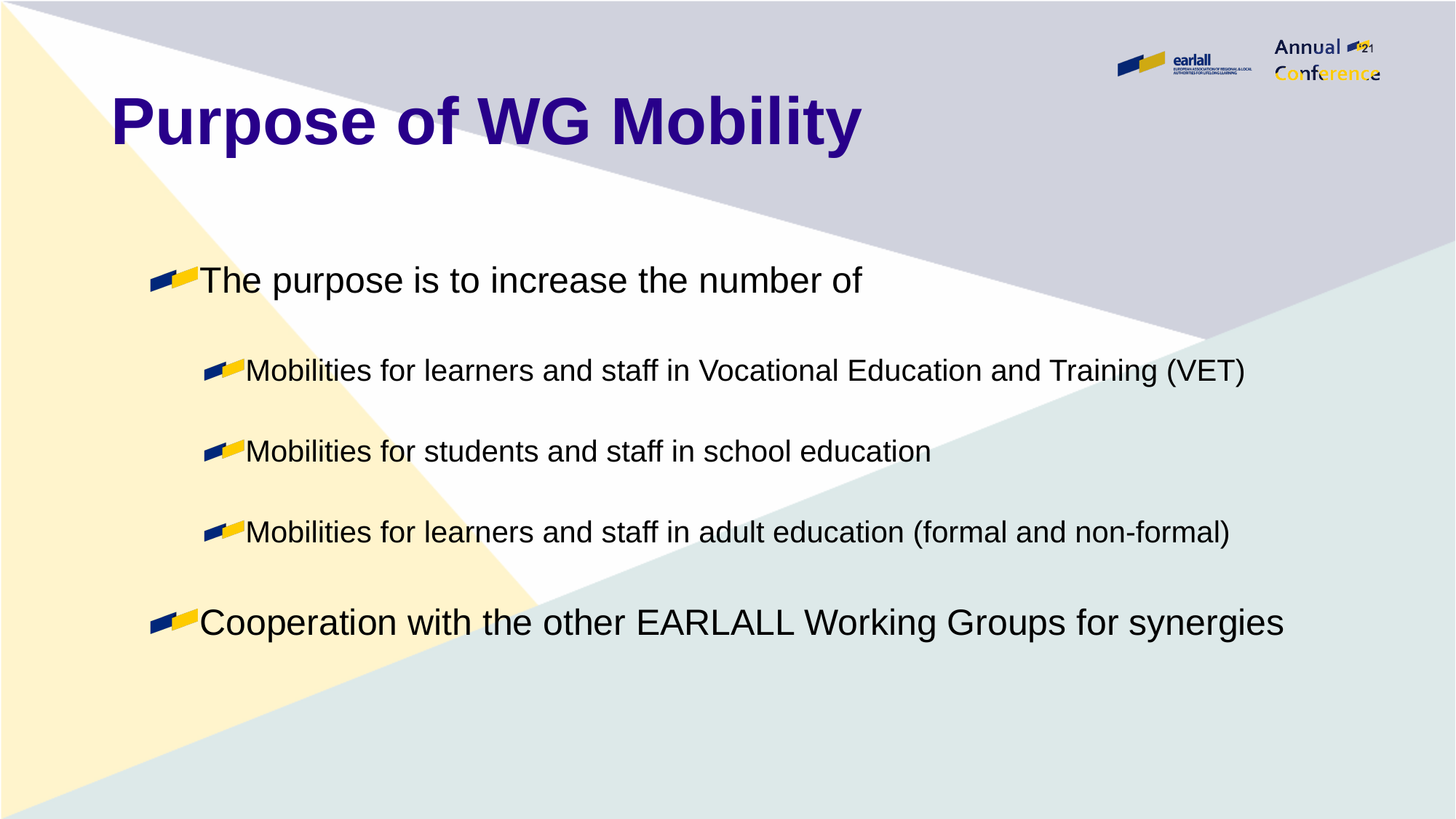

# Purpose of WG Mobility
The purpose is to increase the number of

Mobilities for learners and staff in Vocational Education and Training (VET)

Mobilities for students and staff in school education

Mobilities for learners and staff in adult education (formal and non-formal)

Cooperation with the other EARLALL Working Groups for synergies